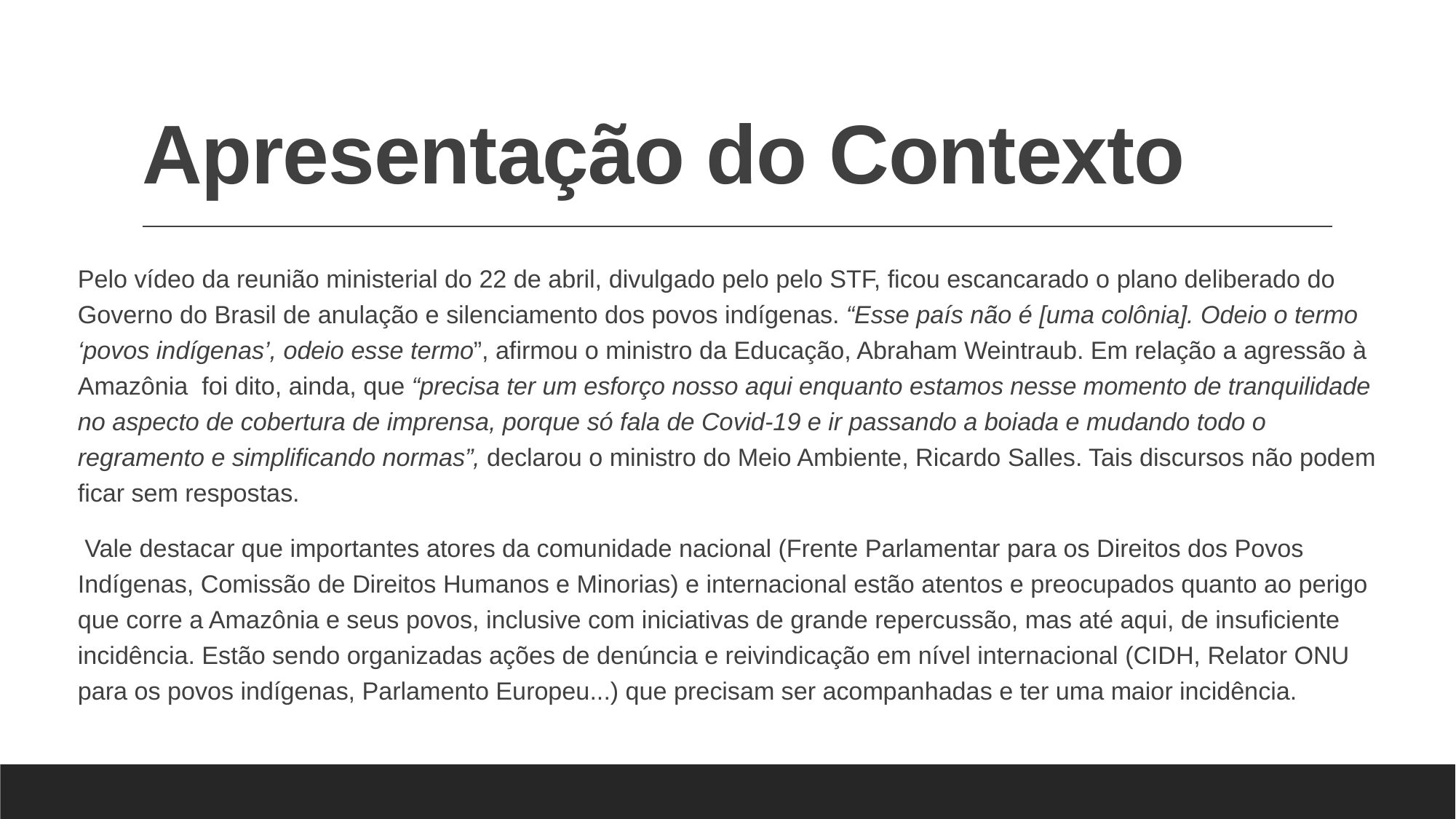

# Apresentação do Contexto
Pelo vídeo da reunião ministerial do 22 de abril, divulgado pelo pelo STF, ficou escancarado o plano deliberado do Governo do Brasil de anulação e silenciamento dos povos indígenas. “Esse país não é [uma colônia]. Odeio o termo ‘povos indígenas’, odeio esse termo”, afirmou o ministro da Educação, Abraham Weintraub. Em relação a agressão à Amazônia  foi dito, ainda, que “precisa ter um esforço nosso aqui enquanto estamos nesse momento de tranquilidade no aspecto de cobertura de imprensa, porque só fala de Covid-19 e ir passando a boiada e mudando todo o regramento e simplificando normas”, declarou o ministro do Meio Ambiente, Ricardo Salles. Tais discursos não podem ficar sem respostas.
 Vale destacar que importantes atores da comunidade nacional (Frente Parlamentar para os Direitos dos Povos Indígenas, Comissão de Direitos Humanos e Minorias) e internacional estão atentos e preocupados quanto ao perigo que corre a Amazônia e seus povos, inclusive com iniciativas de grande repercussão, mas até aqui, de insuficiente incidência. Estão sendo organizadas ações de denúncia e reivindicação em nível internacional (CIDH, Relator ONU para os povos indígenas, Parlamento Europeu...) que precisam ser acompanhadas e ter uma maior incidência.